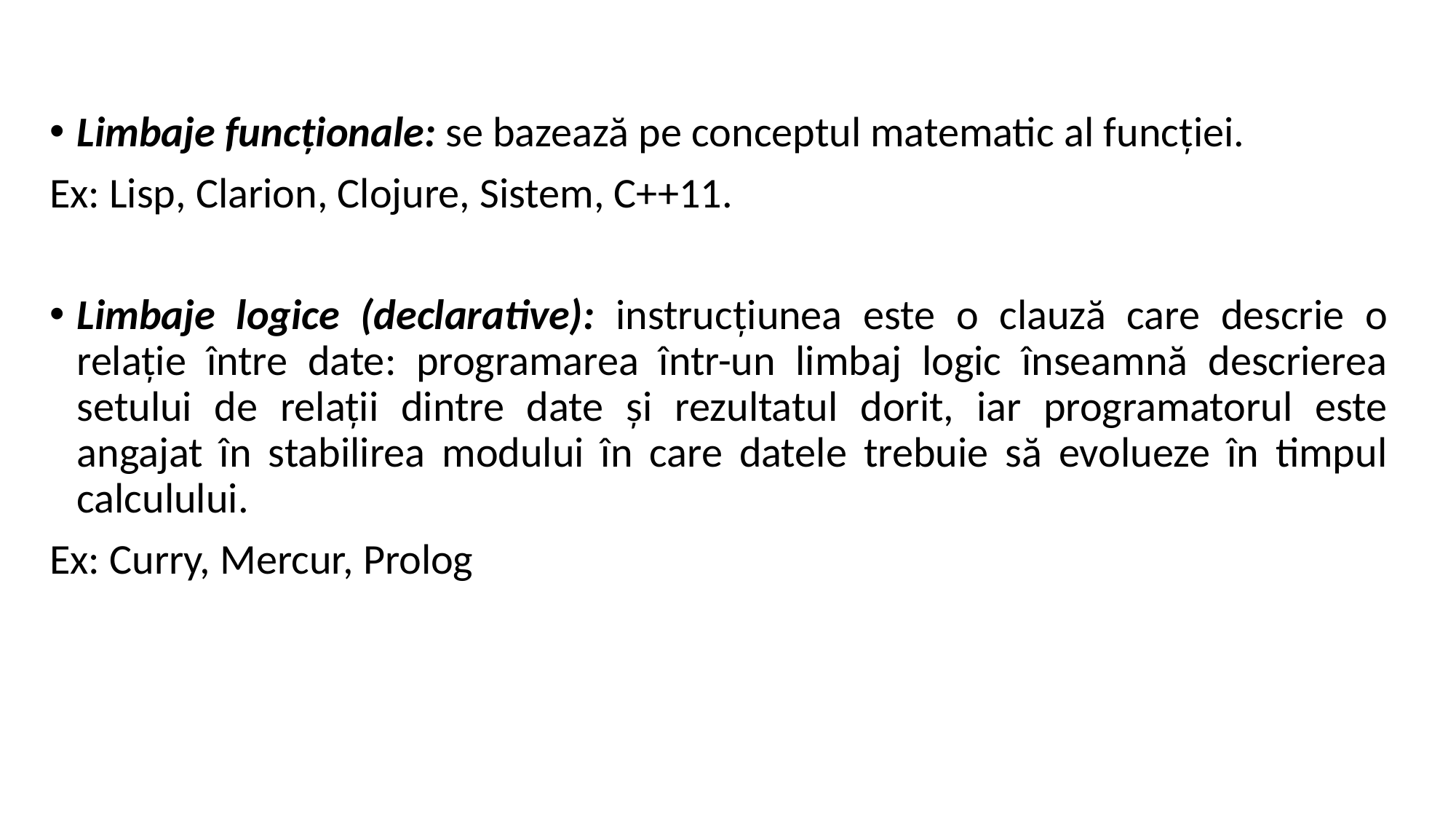

Limbaje funcţionale: se bazează pe conceptul matematic al funcției.
Ex: Lisp, Clarion, Clojure, Sistem, C++11.

Limbaje logice (declarative): instrucțiunea este o clauză care descrie o relație între date: programarea într-un limbaj logic înseamnă descrierea setului de relații dintre date și rezultatul dorit, iar programatorul este angajat în stabilirea modului în care datele trebuie să evolueze în timpul calculului.
Ex: Curry, Mercur, Prolog